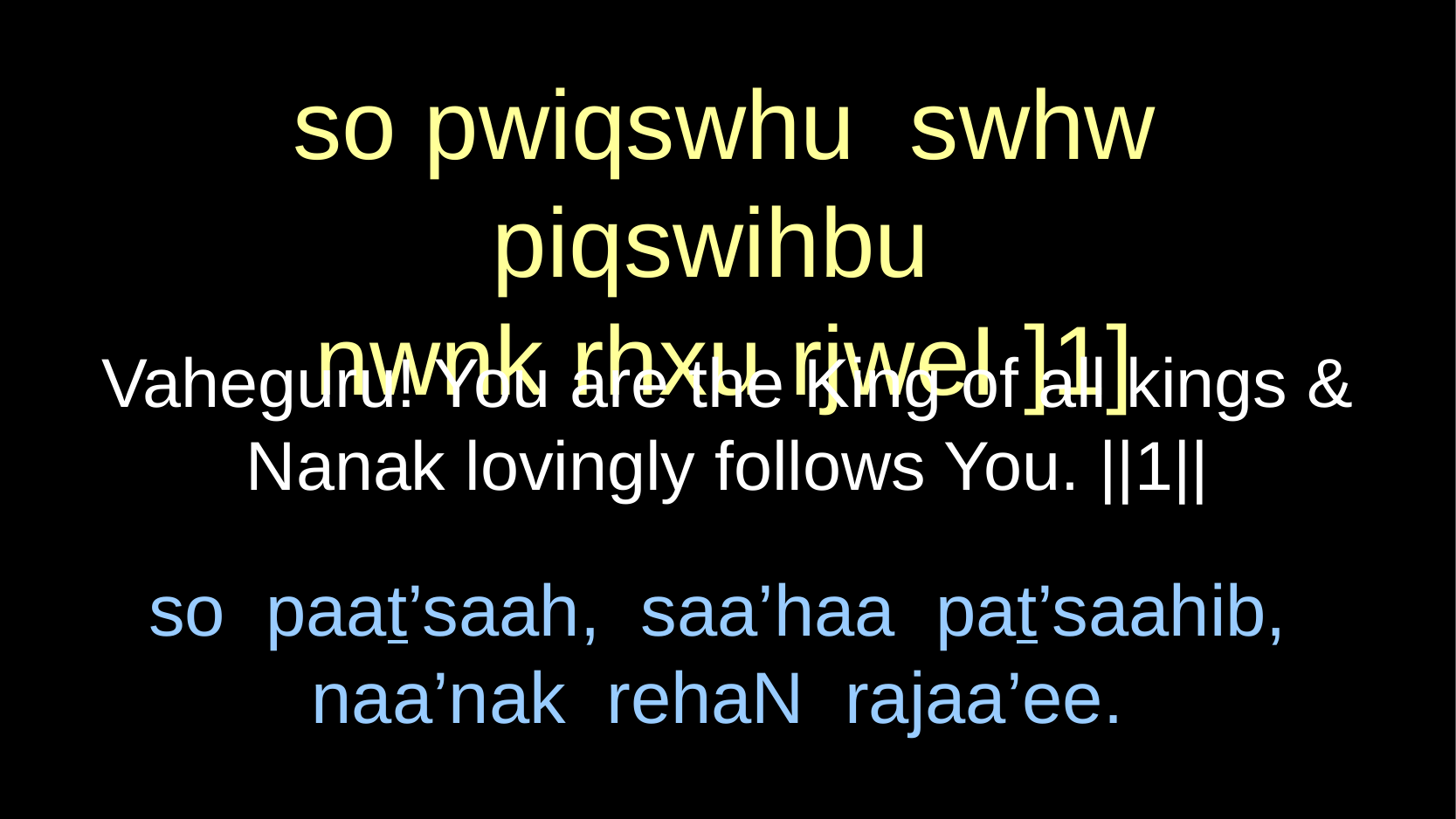

so pwiqswhu  swhw piqswihbu
nwnk rhxu rjweI ]1]
Vaheguru! You are the King of all kings & Nanak lovingly follows You. ||1||
# so  paat’saah,  saa’haa  pat’saahib, naa’nak  rehaN  rajaa’ee.